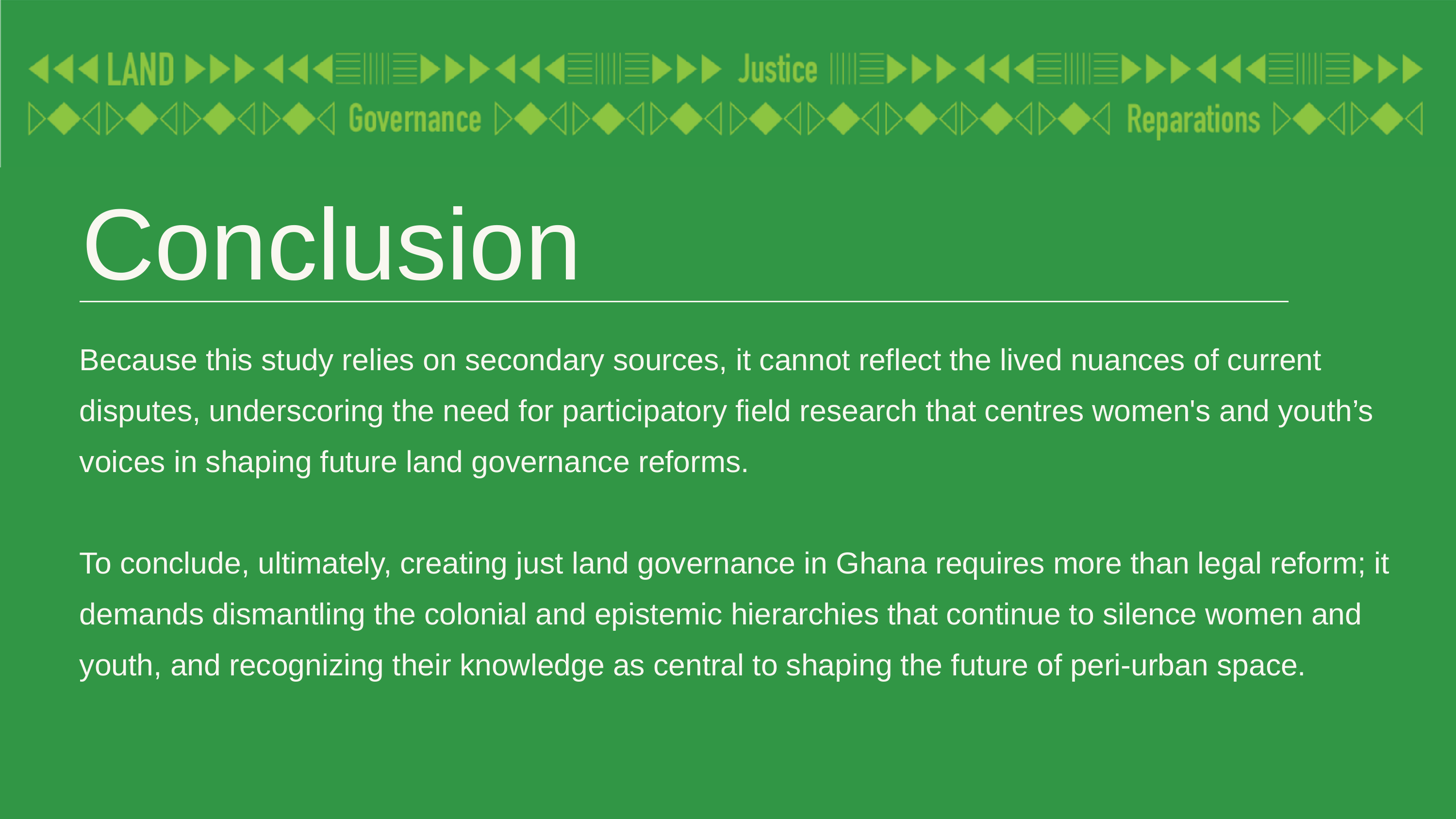

Conclusion
Because this study relies on secondary sources, it cannot reflect the lived nuances of current disputes, underscoring the need for participatory field research that centres women's and youth’s voices in shaping future land governance reforms.

To conclude, ultimately, creating just land governance in Ghana requires more than legal reform; it demands dismantling the colonial and epistemic hierarchies that continue to silence women and youth, and recognizing their knowledge as central to shaping the future of peri-urban space.